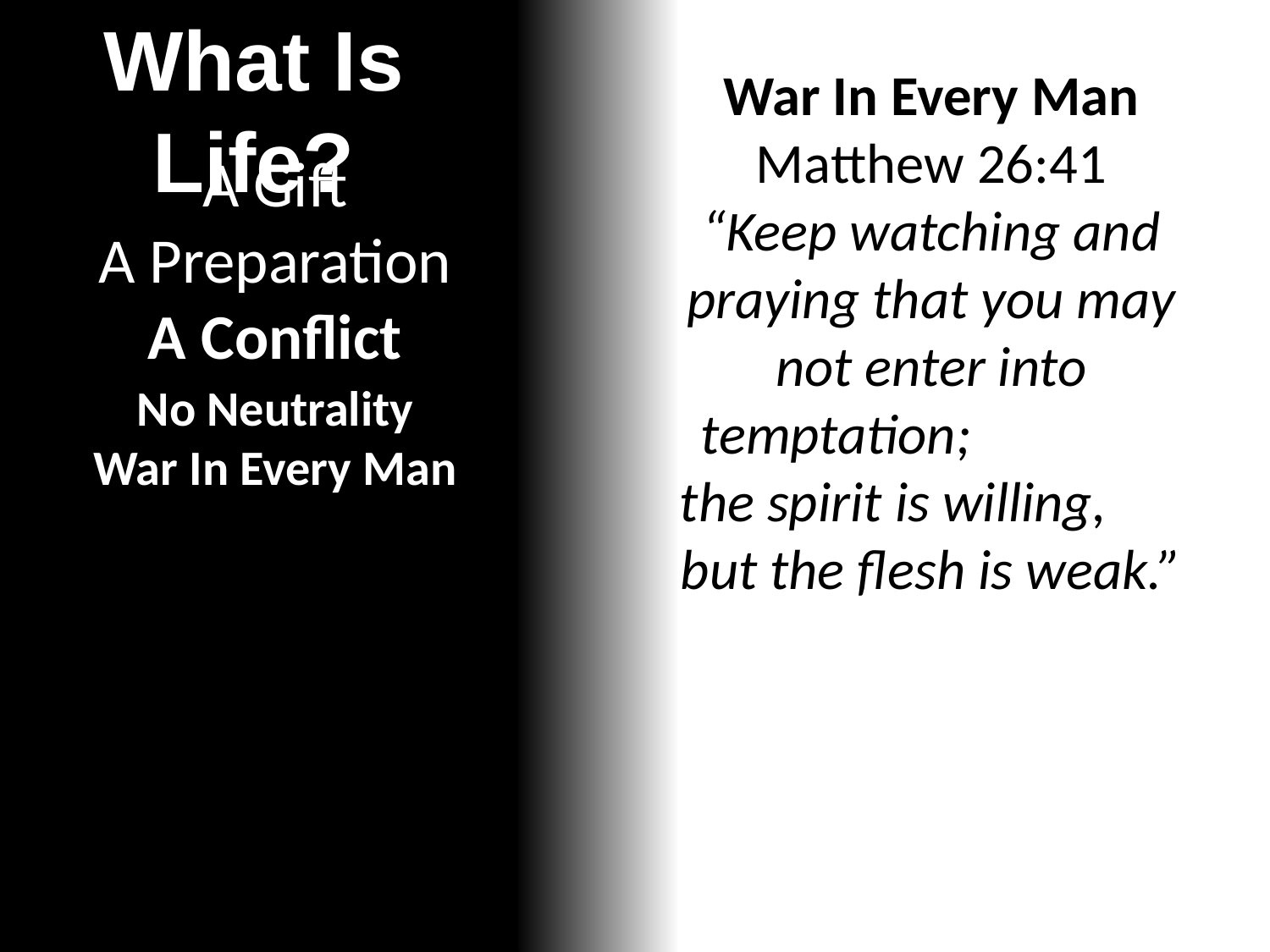

What Is Life?

War In Every Man
Matthew 26:41
“Keep watching and praying that you may not enter into temptation;                the spirit is willing,       but the flesh is weak.”
A Gift
A Preparation
A Conflict
No Neutrality
War In Every Man